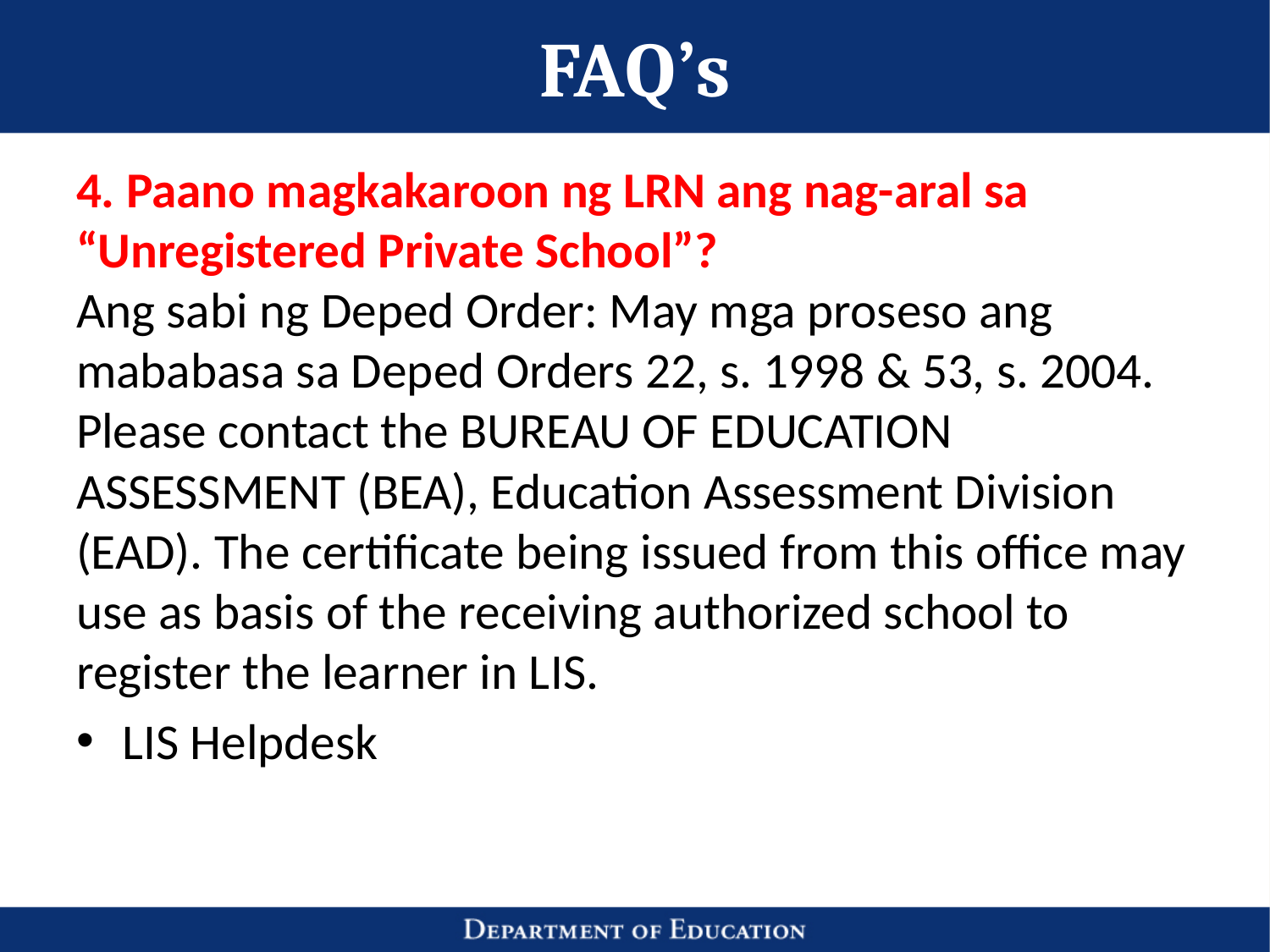

# FAQ’s
4. Paano magkakaroon ng LRN ang nag-aral sa “Unregistered Private School”?
Ang sabi ng Deped Order: May mga proseso ang mababasa sa Deped Orders 22, s. 1998 & 53, s. 2004. Please contact the BUREAU OF EDUCATION ASSESSMENT (BEA), Education Assessment Division (EAD). The certificate being issued from this office may use as basis of the receiving authorized school to register the learner in LIS.
LIS Helpdesk